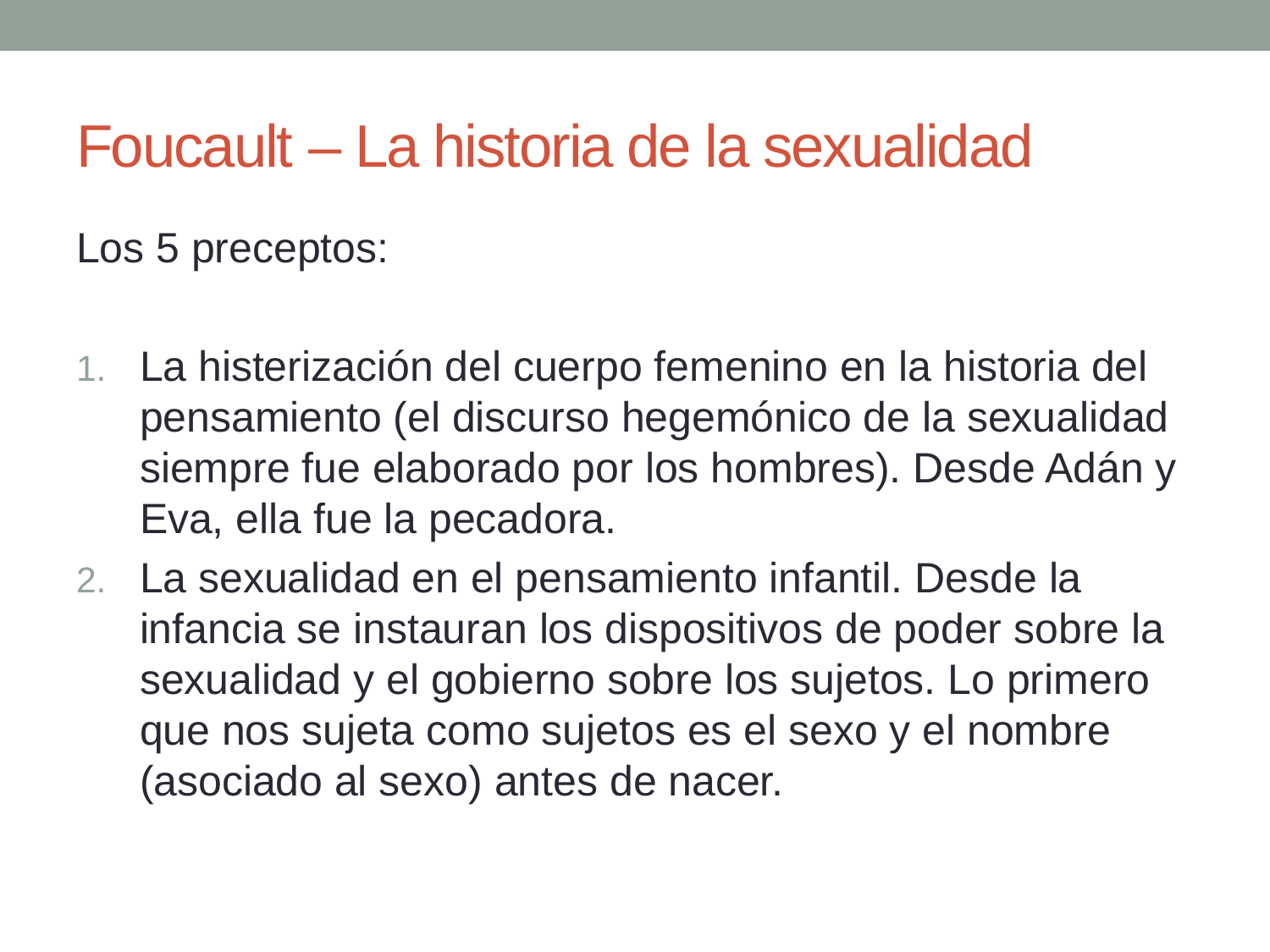

# Foucault – La historia de la sexualidad
Los 5 preceptos:

La histerización del cuerpo femenino en la historia del pensamiento (el discurso hegemónico de la sexualidad siempre fue elaborado por los hombres). Desde Adán y Eva, ella fue la pecadora.
La sexualidad en el pensamiento infantil. Desde la infancia se instauran los dispositivos de poder sobre la sexualidad y el gobierno sobre los sujetos. Lo primero que nos sujeta como sujetos es el sexo y el nombre (asociado al sexo) antes de nacer.